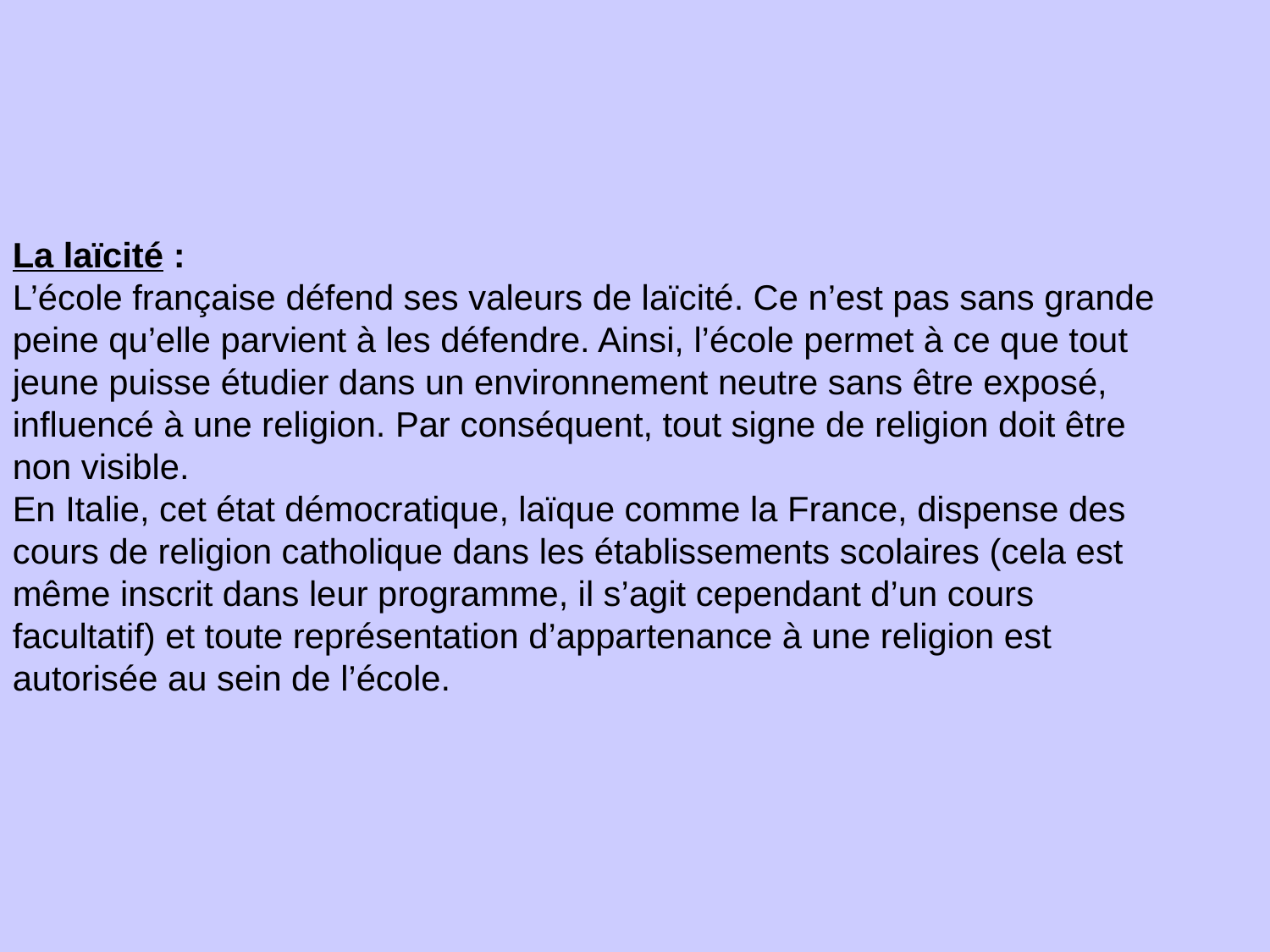

La laïcité :
L’école française défend ses valeurs de laïcité. Ce n’est pas sans grande peine qu’elle parvient à les défendre. Ainsi, l’école permet à ce que tout jeune puisse étudier dans un environnement neutre sans être exposé, influencé à une religion. Par conséquent, tout signe de religion doit être non visible.
En Italie, cet état démocratique, laïque comme la France, dispense des cours de religion catholique dans les établissements scolaires (cela est même inscrit dans leur programme, il s’agit cependant d’un cours facultatif) et toute représentation d’appartenance à une religion est autorisée au sein de l’école.